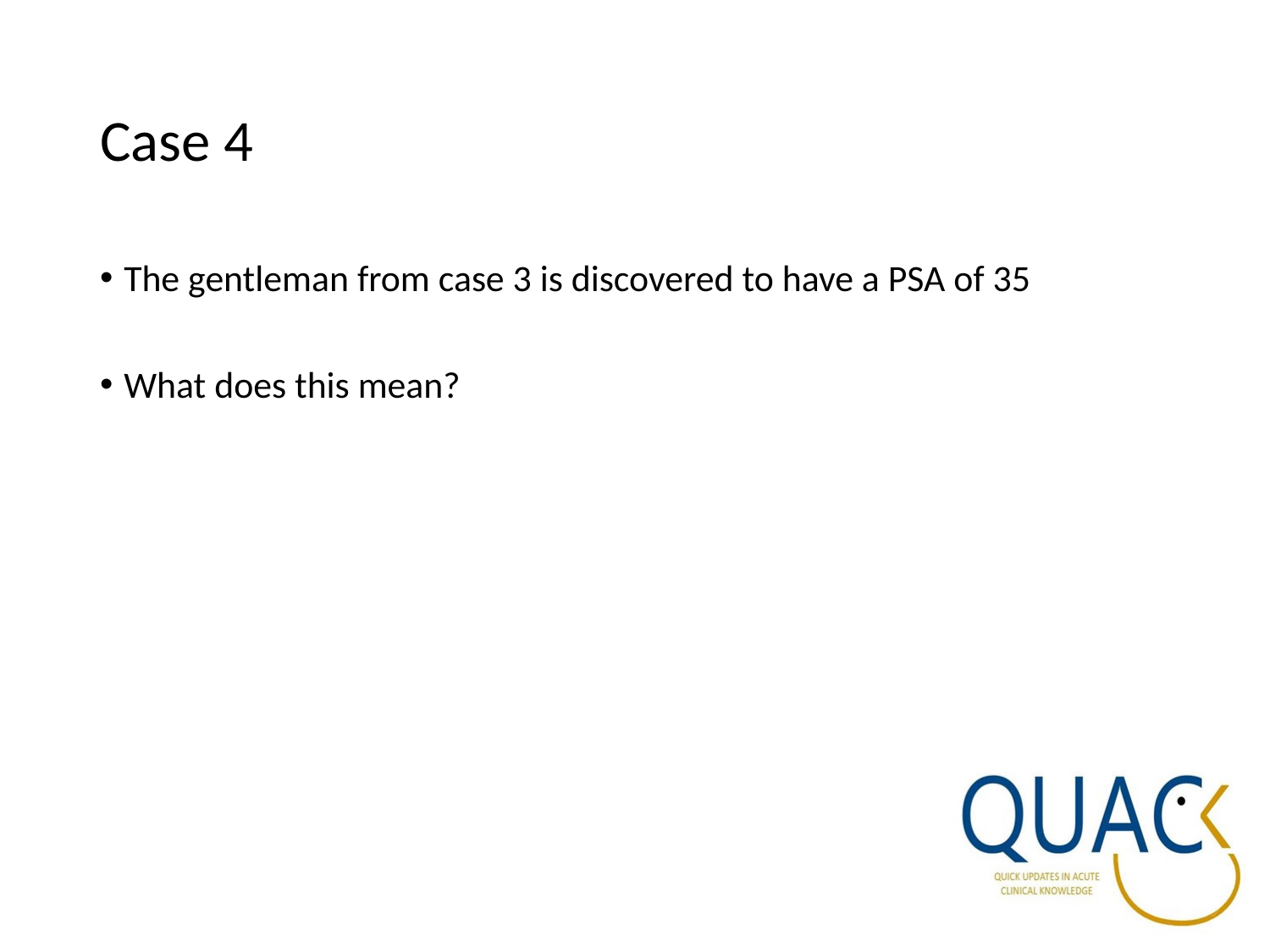

# Case 4
The gentleman from case 3 is discovered to have a PSA of 35

What does this mean?